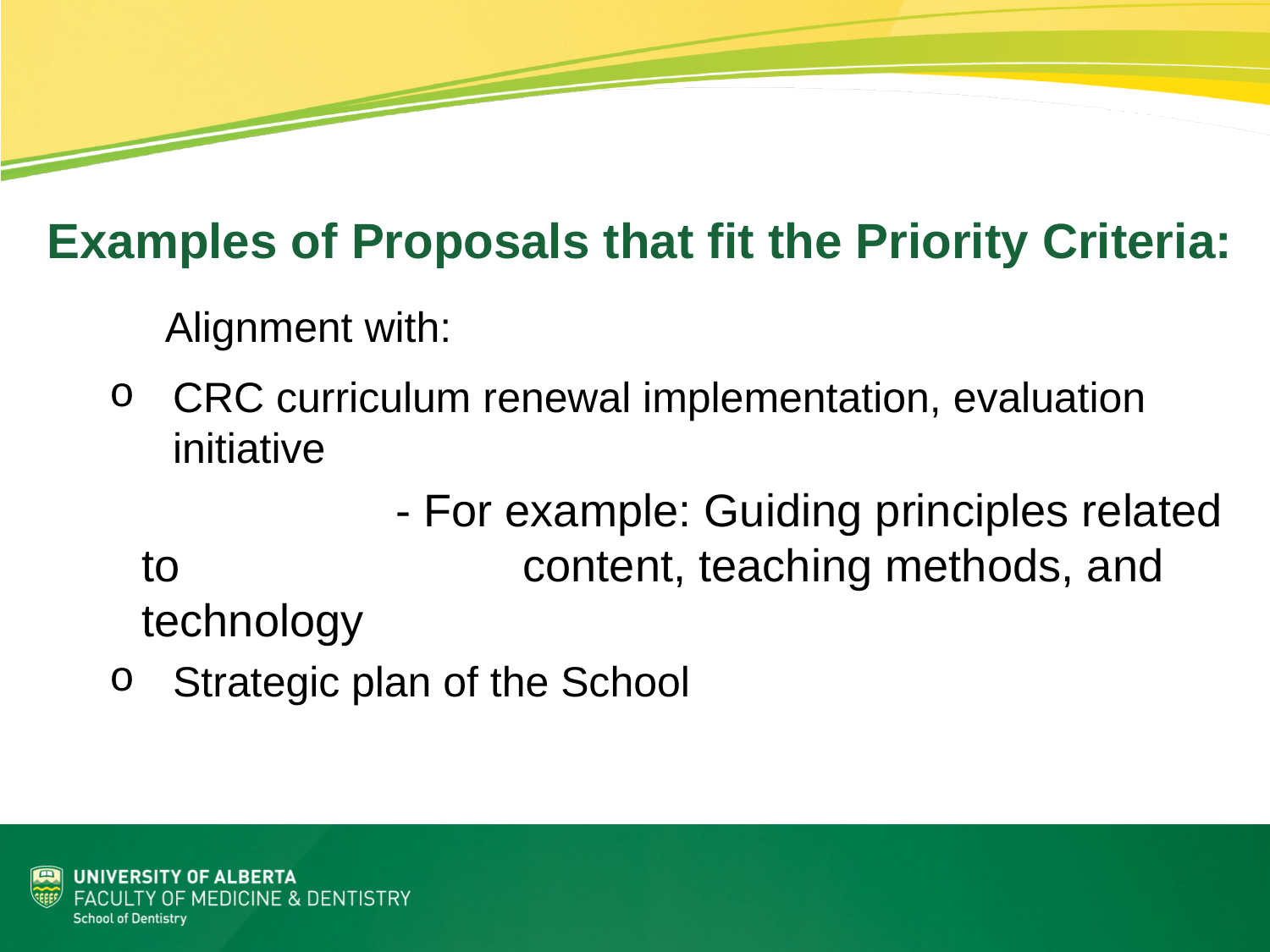

Examples of Proposals that fit the Priority Criteria:
	Alignment with:
CRC curriculum renewal implementation, evaluation initiative
		- For example: Guiding principles related to 			content, teaching methods, and technology
Strategic plan of the School